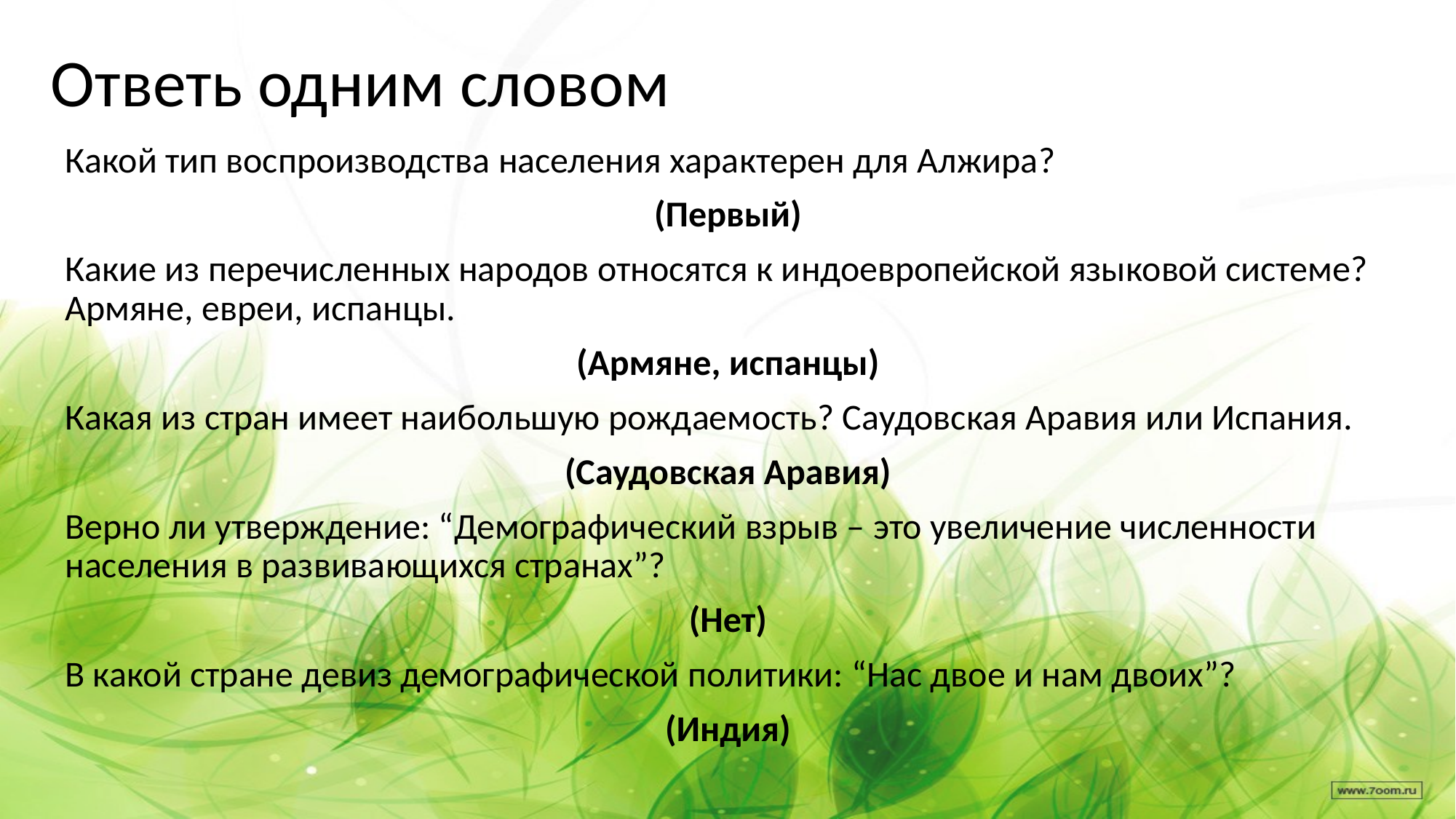

# Ответь одним словом
Какой тип воспроизводства населения характерен для Алжира?
(Первый)
Какие из перечисленных народов относятся к индоевропейской языковой системе? Армяне, евреи, испанцы.
(Армяне, испанцы)
Какая из стран имеет наибольшую рождаемость? Саудовская Аравия или Испания.
(Саудовская Аравия)
Верно ли утверждение: “Демографический взрыв – это увеличение численности населения в развивающихся странах”?
(Нет)
В какой стране девиз демографической политики: “Нас двое и нам двоих”?
(Индия)